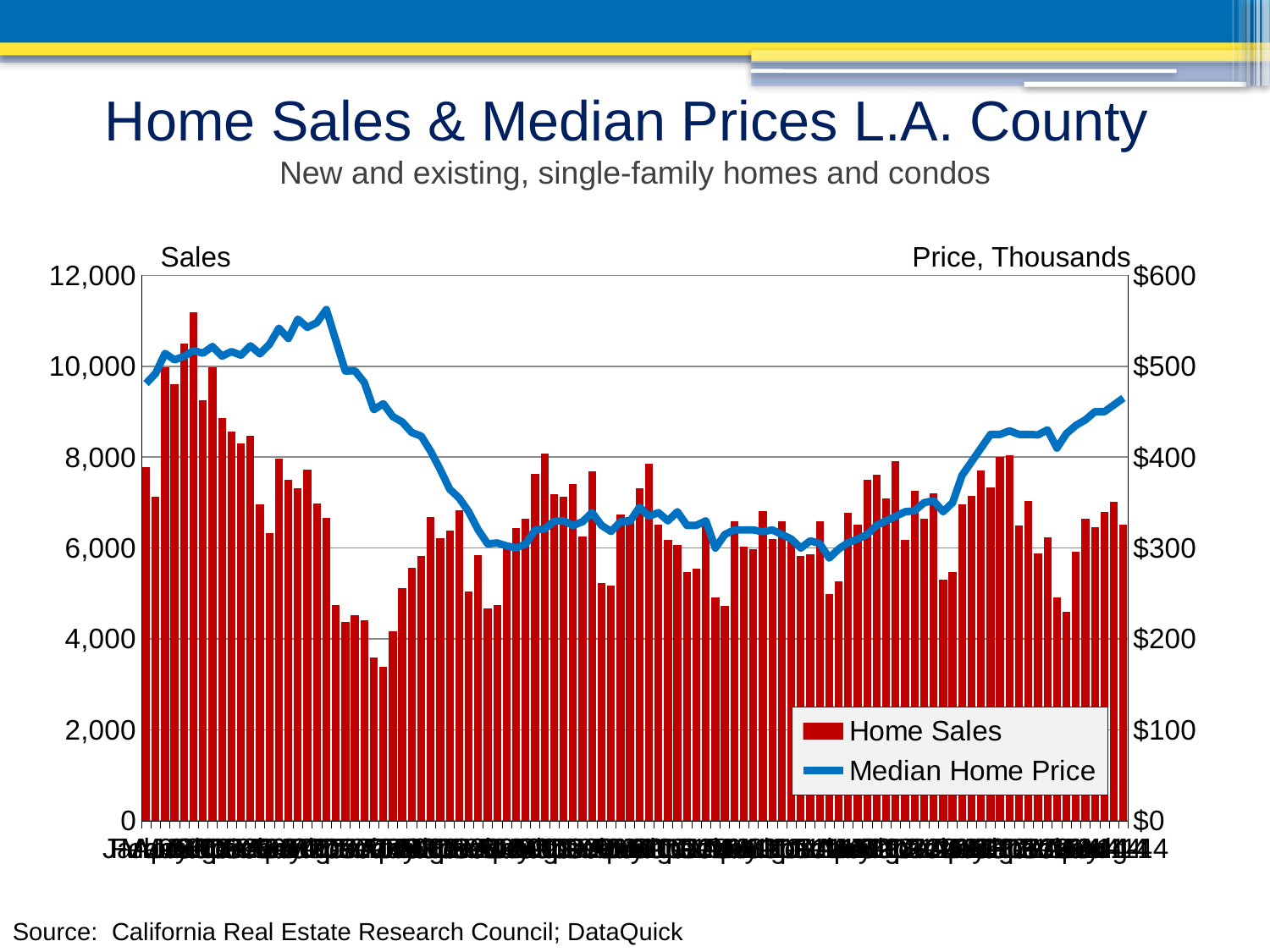

# Home Sales & Median Prices L.A. County New and existing, single-family homes and condos

### Chart

| Category | Home Sales | Median Home Price |
|---|---|---|
| 38718 | 7772.0 | 481.0419999999997 |
| 38749 | 7123.0 | 492.004 |
| 38777 | 9984.0 | 514.056999999998 |
| 38808 | 9603.0 | 507.015 |
| 38838 | 10489.0 | 510.8759999999997 |
| 38869 | 11189.0 | 517.123 |
| 38899 | 9248.0 | 514.354999999998 |
| 38930 | 9979.0 | 521.671 |
| 38961 | 8854.0 | 511.10899999999964 |
| 38991 | 8557.0 | 516.09 |
| 39022 | 8308.0 | 512.158 |
| 39052 | 8465.0 | 522.424 |
| 39083 | 6955.0 | 513.6619999999995 |
| 39114 | 6324.0 | 524.106 |
| 39142 | 7972.0 | 541.8519999999975 |
| 39173 | 7493.0 | 530.4409999999995 |
| 39203 | 7308.0 | 551.7940000000006 |
| 39234 | 7721.0 | 542.72 |
| 39264 | 6978.0 | 547.879 |
| 39295 | 6663.0 | 562.345999999998 |
| 39326 | 4746.0 | 528.236 |
| 39356 | 4381.0 | 494.6689999999999 |
| 39387 | 4519.0 | 495.037999999999 |
| 39417 | 4419.0 | 482.182 |
| 39448 | 3597.0 | 452.269 |
| 39479 | 3390.0 | 458.7440000000003 |
| 39508 | 4164.0 | 444.6379999999997 |
| 39539 | 5113.0 | 438.661 |
| 39569 | 5573.0 | 427.089 |
| 39600 | 5832.0 | 423.13 |
| 39630 | 6689.0 | 406.3059999999999 |
| 39661 | 6225.0 | 386.3809999999997 |
| 39692 | 6386.0 | 364.8450000000001 |
| 39722 | 6824.0 | 355.0 |
| 39753 | 5037.0 | 340.0 |
| 39783 | 5848.0 | 320.0 |
| 39814 | 4672.0 | 304.699 |
| 39845 | 4741.0 | 305.6490000000018 |
| 39873 | 6091.0 | 302.375 |
| 39904 | 6446.0 | 300.3259999999992 |
| 39934 | 6650.0 | 304.353 |
| 39965 | 7636.0 | 320.0 |
| 39995 | 8082.0 | 321.0 |
| 40026 | 7189.0 | 329.5 |
| 40057 | 7138.0 | 330.0 |
| 40087 | 7409.0 | 325.0 |
| 40118 | 6257.0 | 329.0 |
| 40148 | 7679.0 | 339.0 |
| 40179 | 5228.0 | 325.0 |
| 40210 | 5169.0 | 318.2959999999986 |
| 40238 | 6747.0 | 329.0 |
| 40269 | 6688.0 | 329.5 |
| 40299 | 7320.0 | 345.0 |
| 40330 | 7849.0 | 335.0 |
| 40360 | 6515.0 | 339.0 |
| 40391 | 6180.0 | 330.0 |
| 40422 | 6070.0 | 340.0 |
| 40452 | 5470.0 | 325.0 |
| 40483 | 5540.0 | 325.0 |
| 40513 | 6536.0 | 330.0 |
| 40544 | 4908.0 | 300.0 |
| 40575 | 4736.0 | 315.0 |
| 40603 | 6590.0 | 320.0 |
| 40634 | 6025.0 | 320.0 |
| 40664 | 5983.0 | 320.0 |
| 40695 | 6809.0 | 318.0 |
| 40725 | 6193.0 | 320.0 |
| 40756 | 6595.0 | 315.0 |
| 40787 | 6185.0 | 310.0 |
| 40817 | 5830.0 | 300.0 |
| 40848 | 5859.0 | 308.0 |
| 40878 | 6591.0 | 305.0 |
| 40909 | 4997.0 | 289.0 |
| 40940 | 5261.0 | 299.0 |
| 40969 | 6772.0 | 306.0 |
| 41000 | 6510.0 | 310.0 |
| 41030 | 7496.0 | 315.0 |
| 41061 | 7619.0 | 325.0 |
| 41091 | 7091.0 | 330.0 |
| 41122 | 7917.0 | 335.0 |
| 41153 | 6188.0 | 340.0 |
| 41183 | 7268.0 | 341.0 |
| 41214 | 6637.0 | 350.0 |
| 41244 | 7198.0 | 352.0 |
| 41275 | 5308.0 | 340.0 |
| 41306 | 5481.0 | 350.0 |
| 41334 | 6962.0 | 380.0 |
| 41365 | 7140.0 | 395.0 |
| 41395 | 7707.0 | 410.0 |
| 41426 | 7342.0 | 425.0 |
| 41456 | 8012.0 | 425.0 |
| 41487 | 8038.0 | 429.0 |
| 41518 | 6496.0 | 425.0 |
| 41548 | 7038.0 | 425.0 |
| 41579 | 5884.0 | 424.5 |
| 41609 | 6240.0 | 430.0 |
| 41640 | 4913.0 | 410.0 |
| 41671 | 4595.0 | 426.0 |
| 41699 | 5915.0 | 435.0 |
| 41730 | 6642.0 | 441.0 |
| 41760 | 6460.0 | 450.0 |
| 41791 | 6792.0 | 450.0 |
| 41821 | 7012.0 | 457.5 |
| 41852 | 6508.0 | 465.0 |
Sales
Price, Thousands
Source:  California Real Estate Research Council; DataQuick